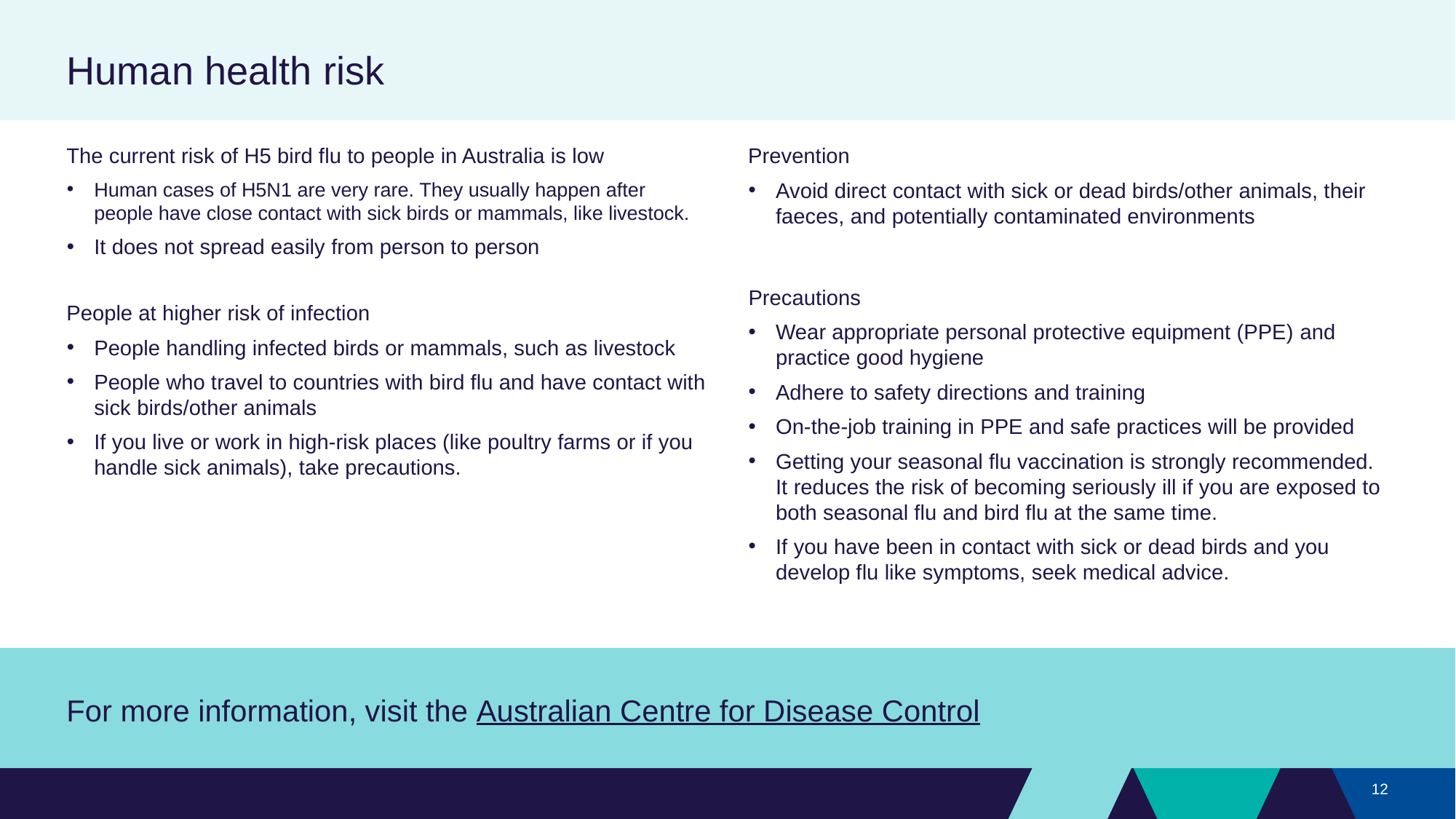

# Human health risk
The current risk of H5 bird flu to people in Australia is low
Human cases of H5N1 are very rare. They usually happen after people have close contact with sick birds or mammals, like livestock.
It does not spread easily from person to person
People at higher risk of infection
People handling infected birds or mammals, such as livestock​
People who travel to countries with bird flu and have contact with sick birds/other animals
If you live or work in high-risk places (like poultry farms or if you handle sick animals), take precautions.

Prevention
Avoid direct contact with sick or dead birds/other animals, their faeces, and potentially contaminated environments​

Precautions
Wear appropriate personal protective equipment (PPE)​ and practice good hygiene
Adhere to safety directions and training ​
On-the-job training in PPE and safe practices will be provided​
Getting your seasonal flu vaccination is strongly recommended. It reduces the risk of becoming seriously ill if you are exposed to both seasonal flu and bird flu at the same time.
If you have been in contact with sick or dead birds and you develop flu like symptoms, seek medical advice.

For more information, visit the Australian Centre for Disease Control
12